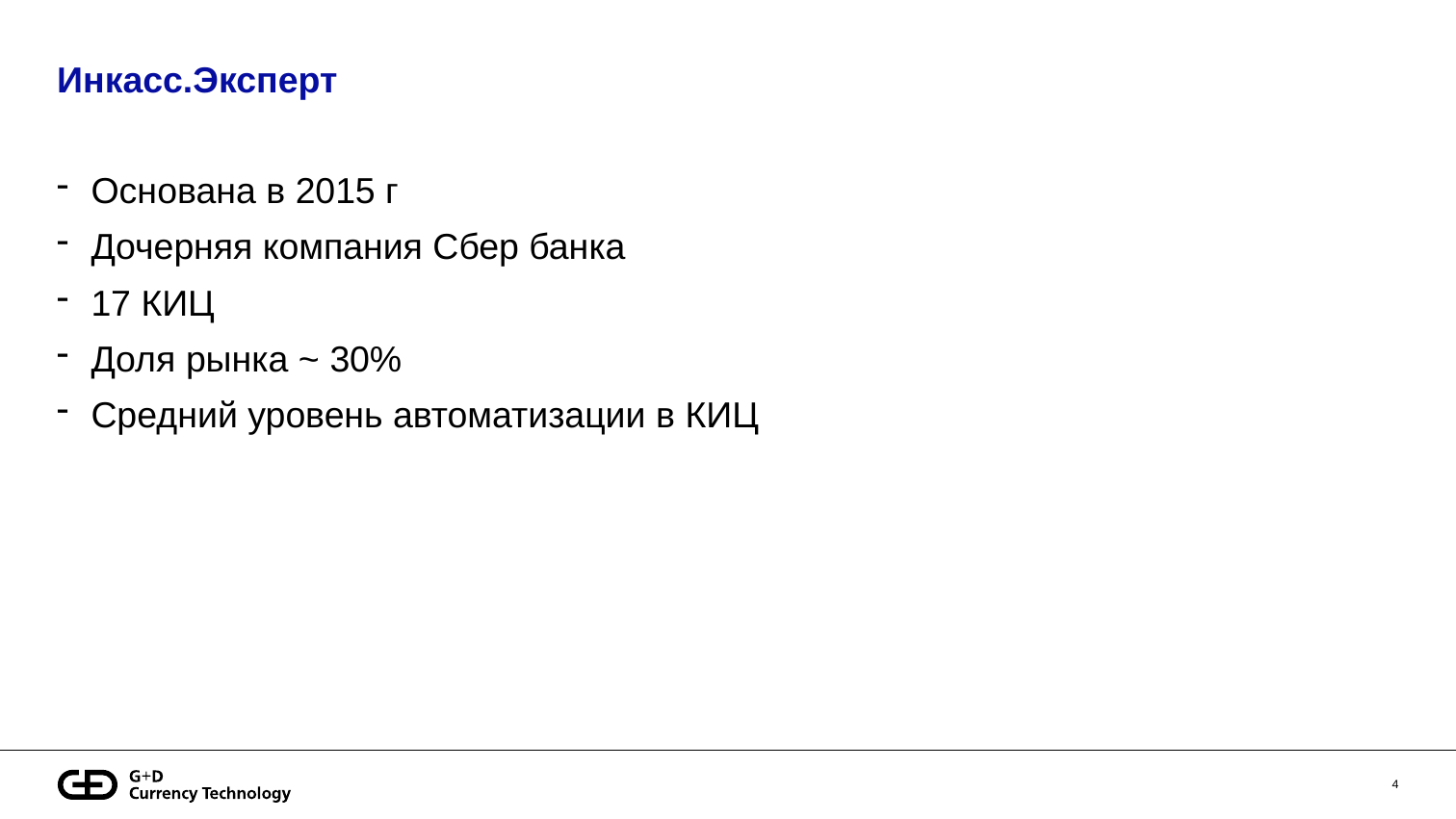

# Инкасс.Эксперт
Основана в 2015 г
Дочерняя компания Сбер банка
17 КИЦ
Доля рынка ~ 30%
Средний уровень автоматизации в КИЦ
4